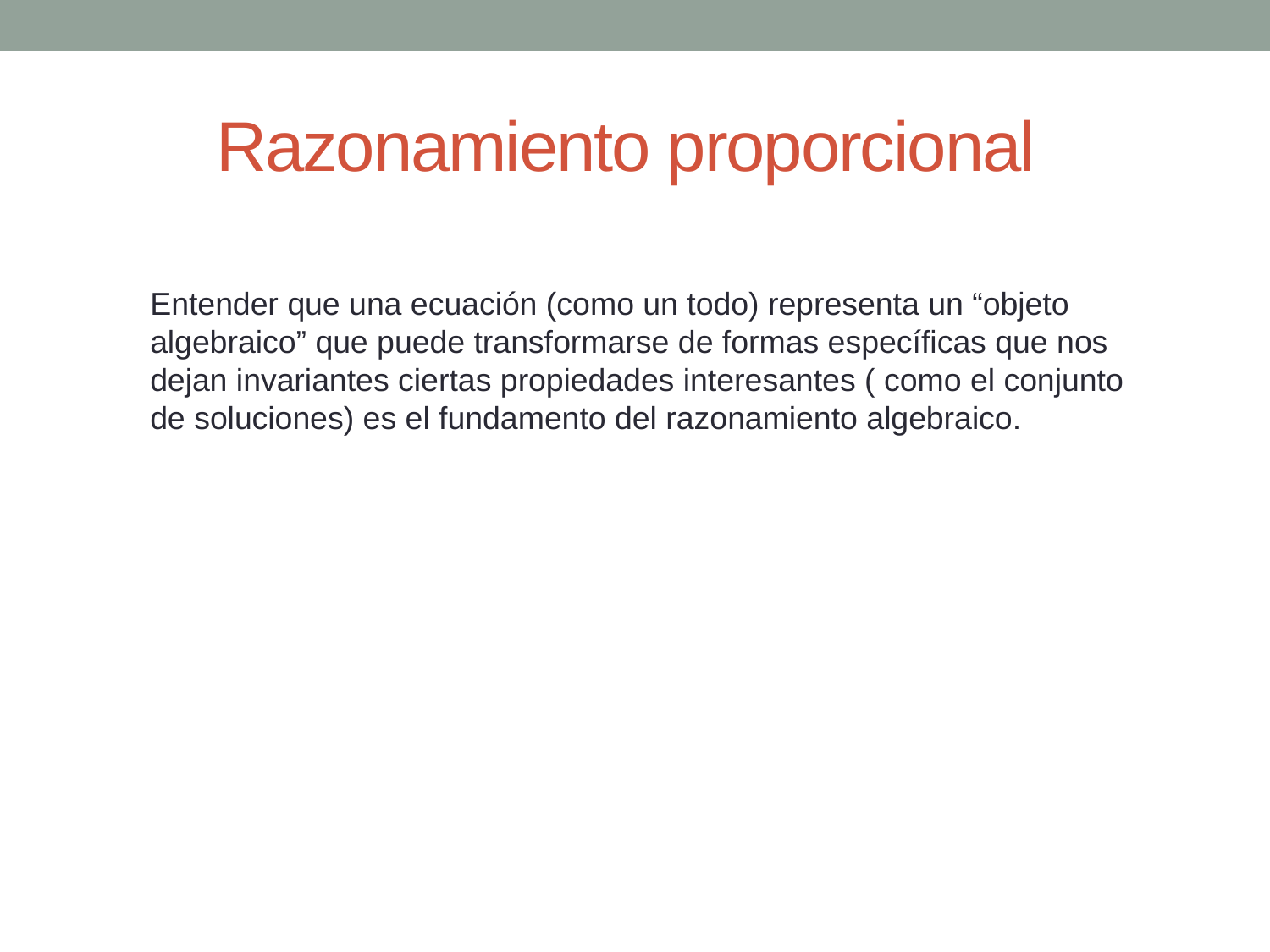

# Razonamiento proporcional
Entender que una ecuación (como un todo) representa un “objeto algebraico” que puede transformarse de formas específicas que nos dejan invariantes ciertas propiedades interesantes ( como el conjunto de soluciones) es el fundamento del razonamiento algebraico.